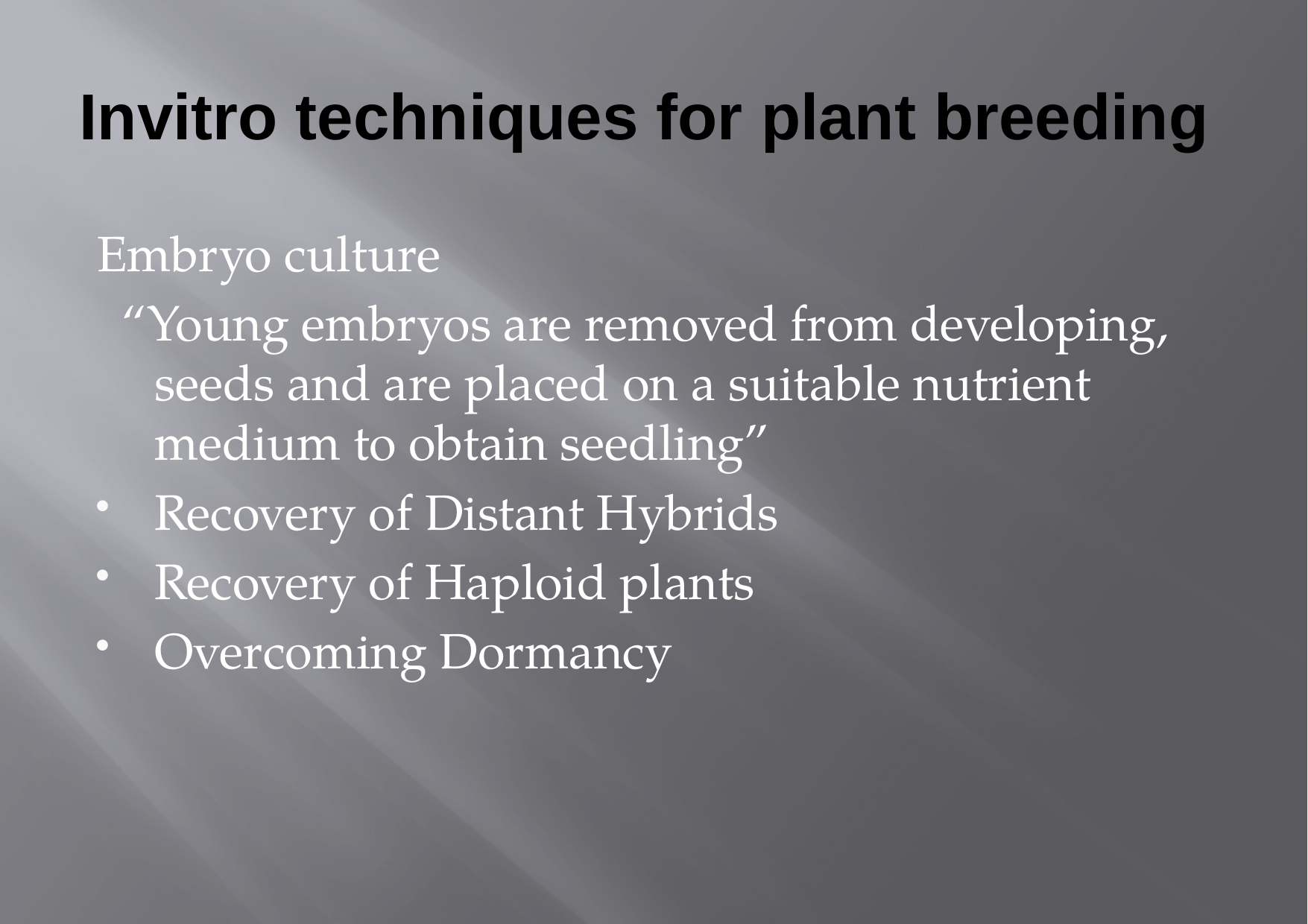

# Invitro techniques for plant breeding
Embryo culture
  “Young embryos are removed from developing, seeds and are placed on a suitable nutrient medium to obtain seedling”
Recovery of Distant Hybrids
Recovery of Haploid plants
Overcoming Dormancy